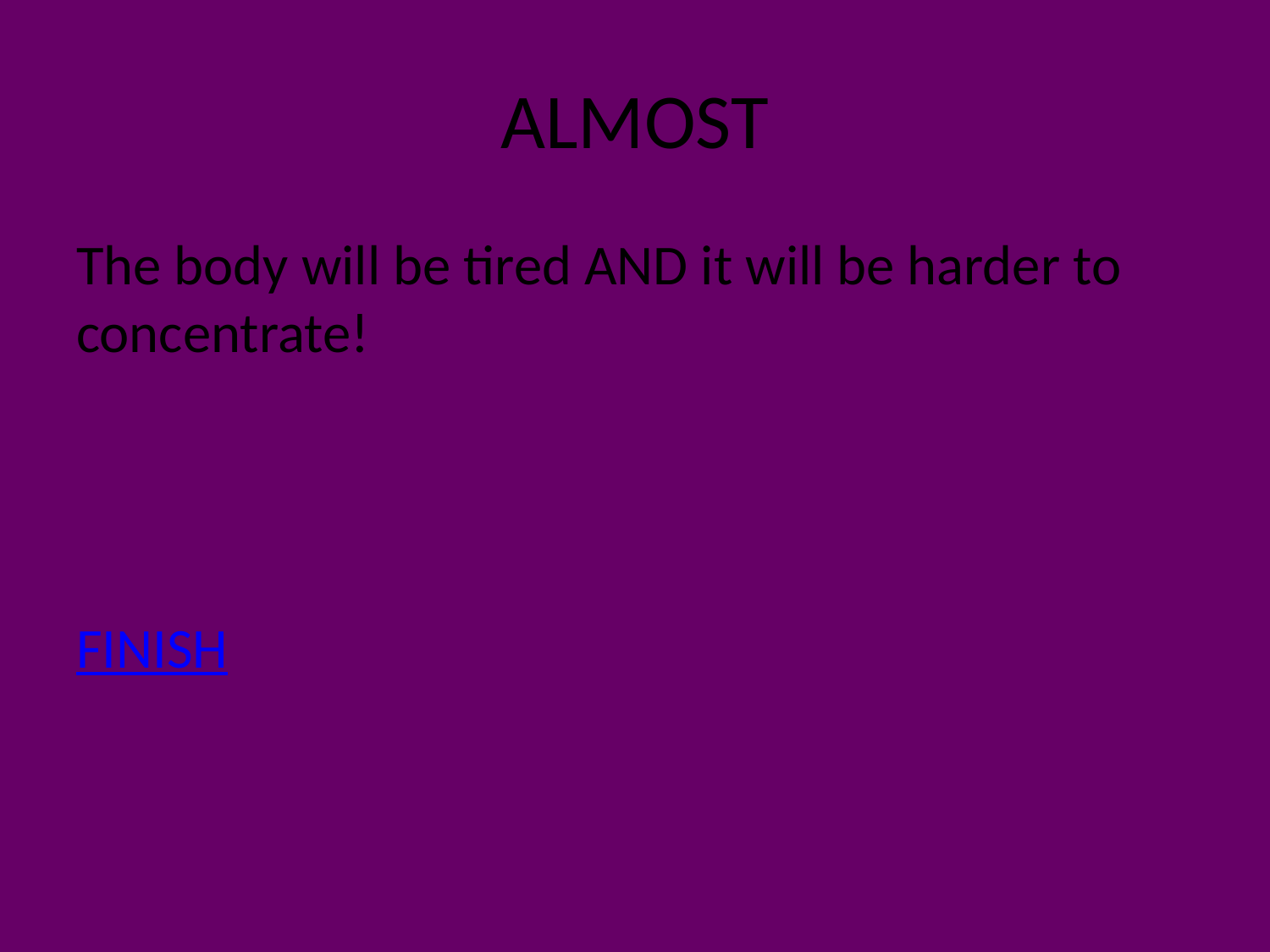

# ALMOST
The body will be tired AND it will be harder to concentrate!

FINISH